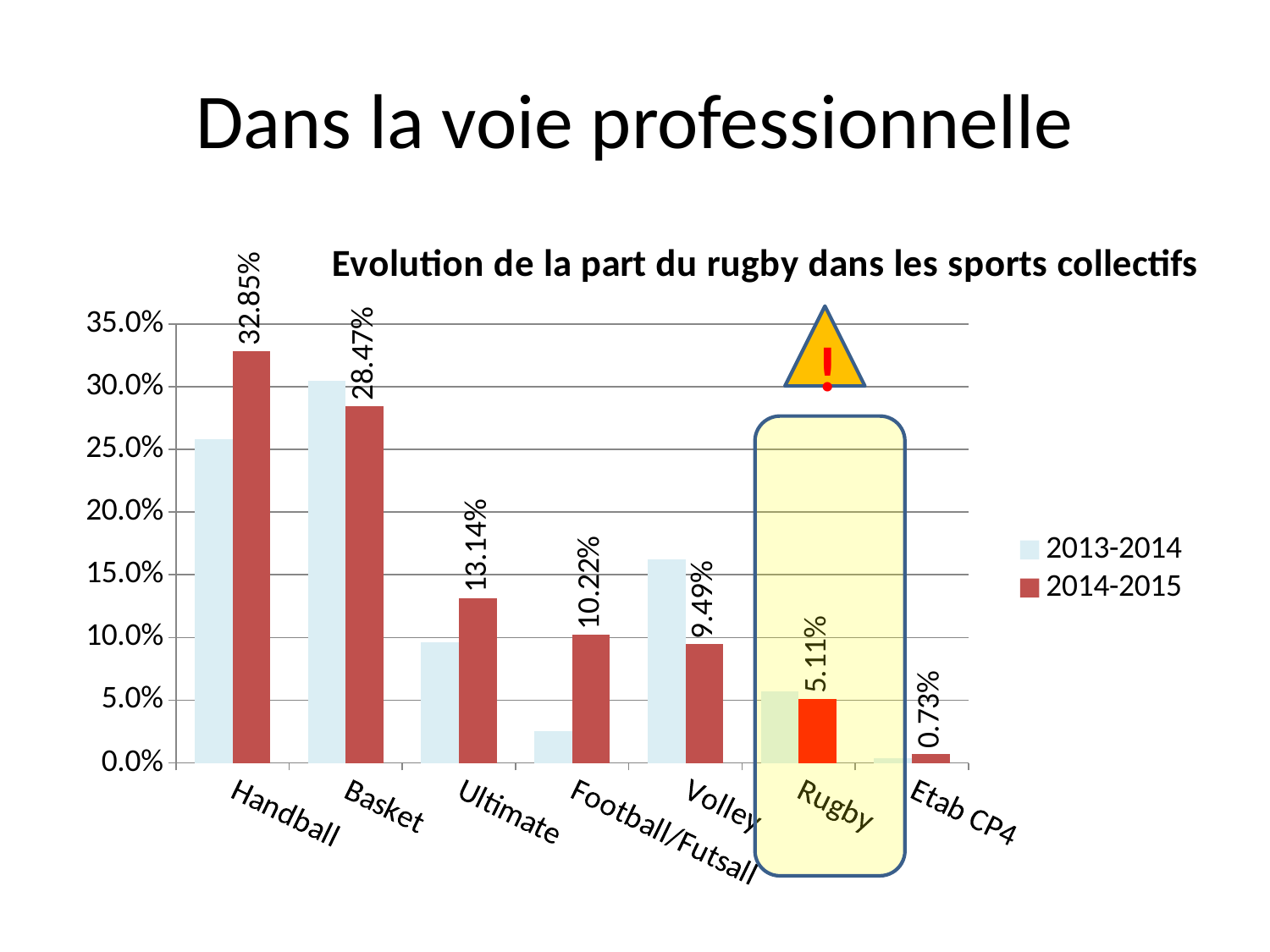

# Dans la voie professionnelle

### Chart: Evolution de la part du rugby dans les sports collectifs

| Category | 2013-2014 | 2014-2015 |
|---|---|---|
| Handball | 0.258 | 0.3284671532846715 |
| Basket | 0.305 | 0.2846715328467153 |
| Ultimate | 0.096 | 0.13138686131386862 |
| Football/Futsall | 0.025 | 0.10218978102189781 |
| Volley | 0.162 | 0.0948905109489051 |
| Rugby | 0.057 | 0.051094890510948905 |
| Etab CP4 | 0.004 | 0.0072992700729927005 |
!